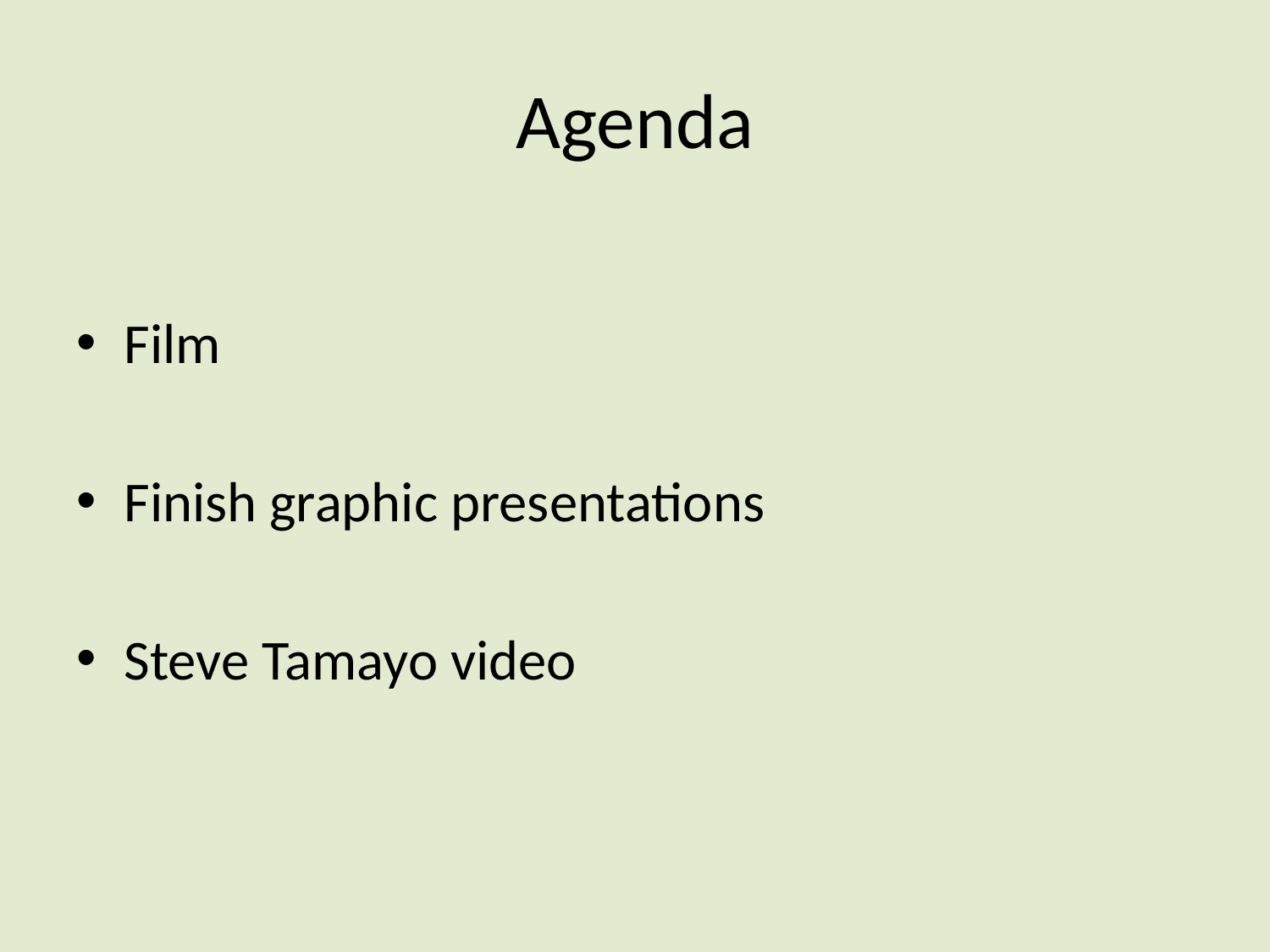

# Agenda

Film

Finish graphic presentations

Steve Tamayo video